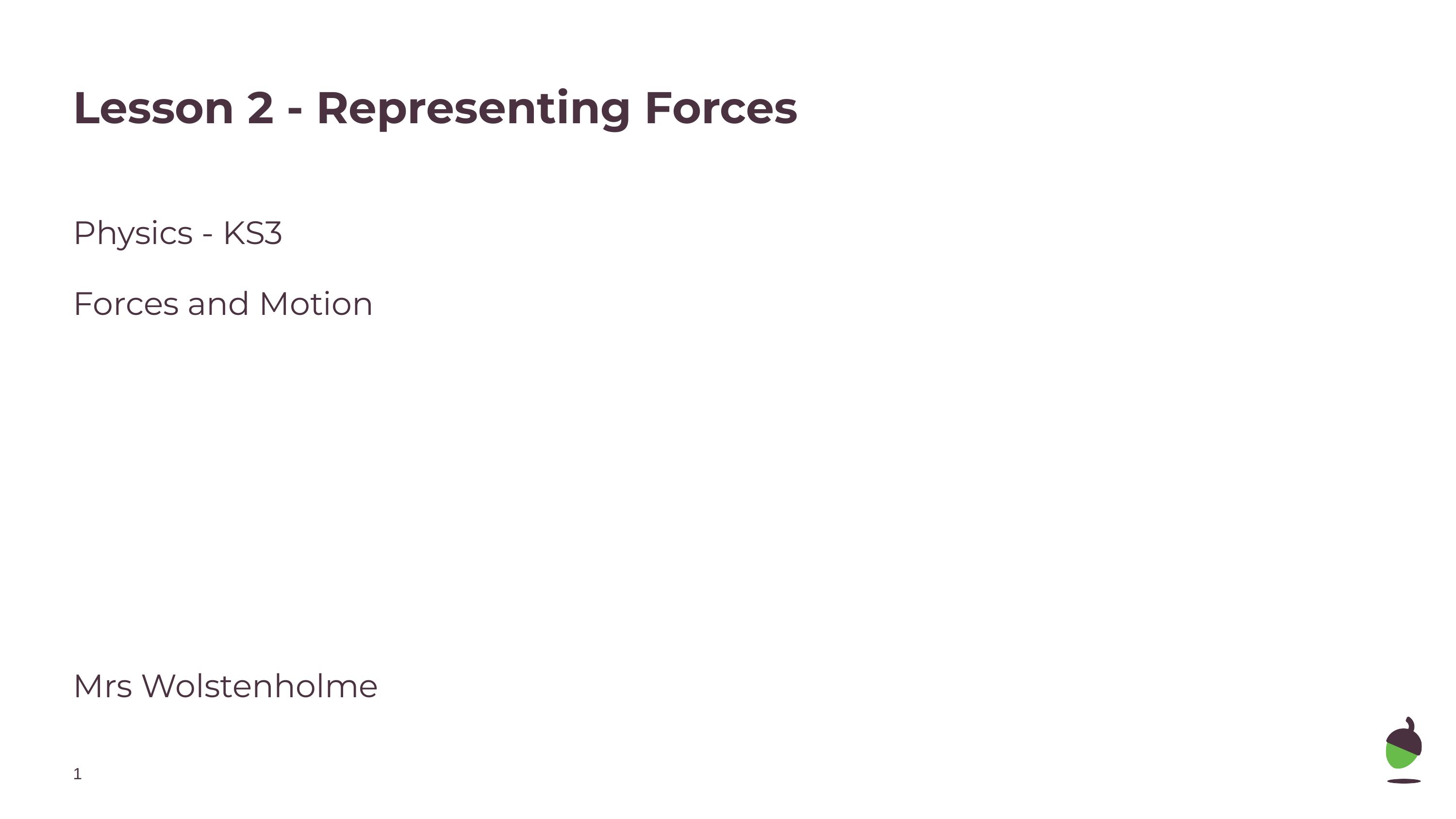

# Lesson 2 - Representing Forces
Physics - KS3
Forces and Motion
Mrs Wolstenholme
1